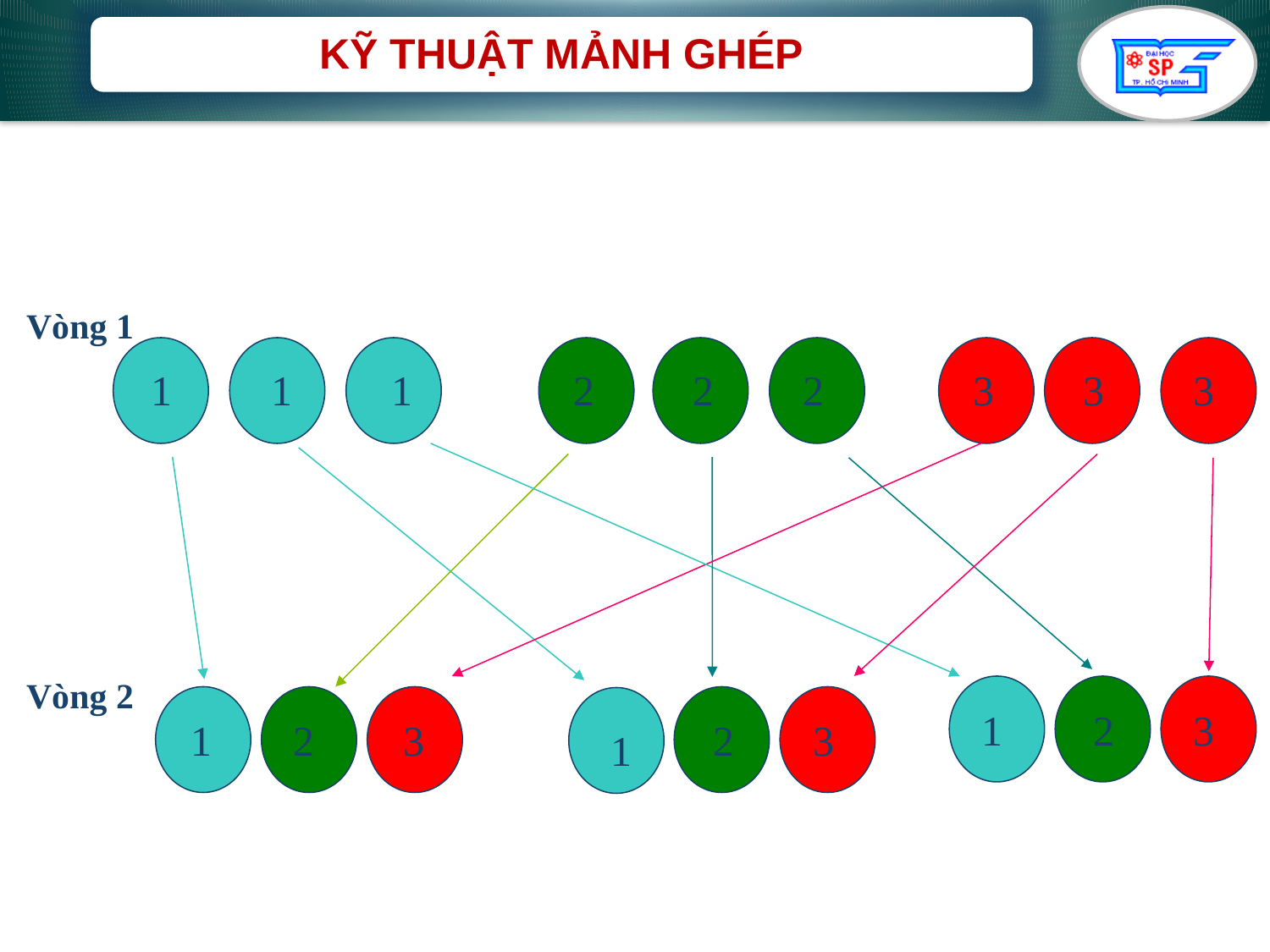

KỸ THUẬT MẢNH GHÉP
Vòng 1

1
1
1
2
2
2
3
3
3

Vòng 2

1
2
3
1
2
3
2
3
1